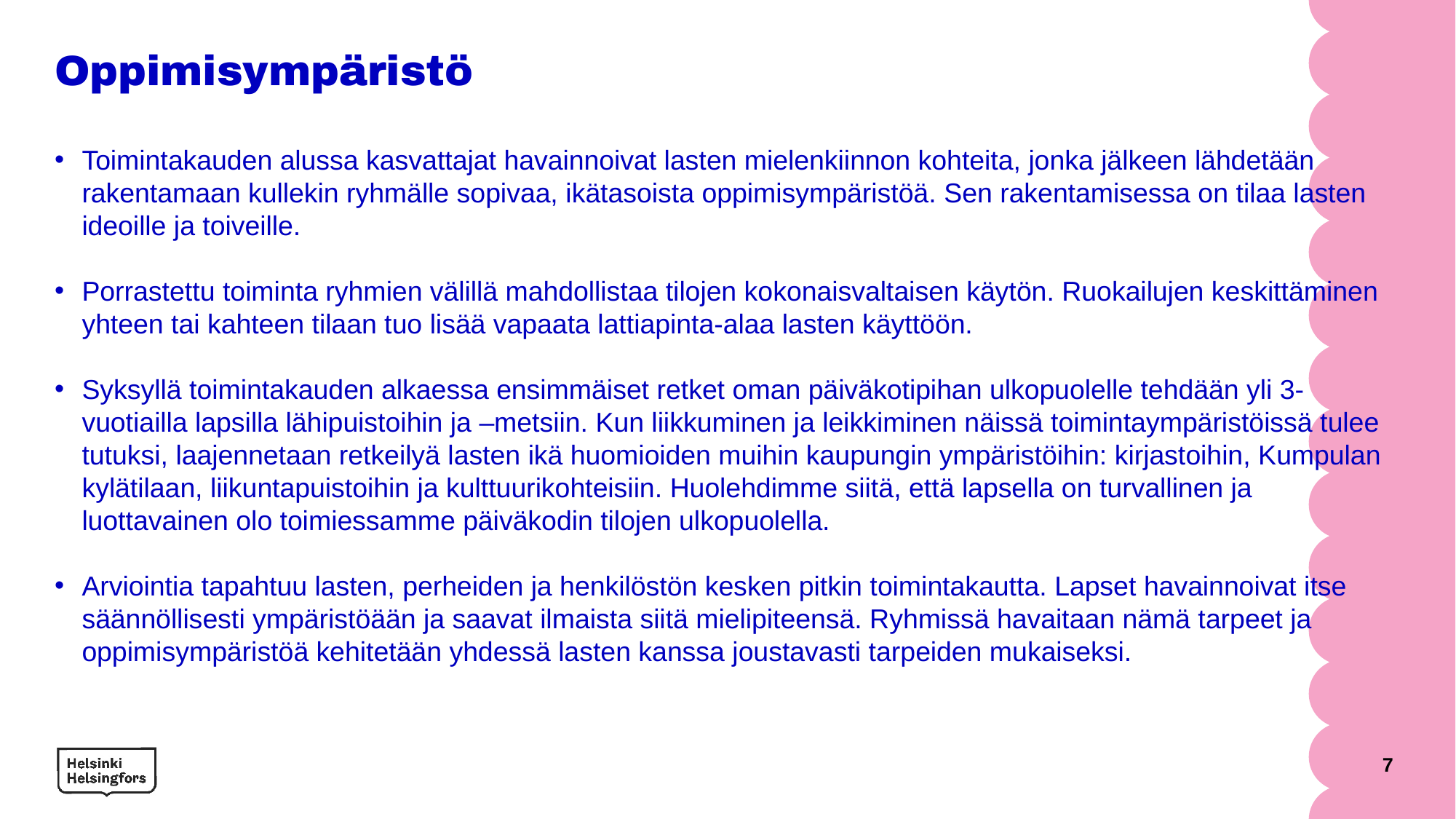

# Oppimisympäristö
Toimintakauden alussa kasvattajat havainnoivat lasten mielenkiinnon kohteita, jonka jälkeen lähdetään rakentamaan kullekin ryhmälle sopivaa, ikätasoista oppimisympäristöä. Sen rakentamisessa on tilaa lasten ideoille ja toiveille.

Porrastettu toiminta ryhmien välillä mahdollistaa tilojen kokonaisvaltaisen käytön. Ruokailujen keskittäminen yhteen tai kahteen tilaan tuo lisää vapaata lattiapinta-alaa lasten käyttöön.

Syksyllä toimintakauden alkaessa ensimmäiset retket oman päiväkotipihan ulkopuolelle tehdään yli 3-vuotiailla lapsilla lähipuistoihin ja –metsiin. Kun liikkuminen ja leikkiminen näissä toimintaympäristöissä tulee tutuksi, laajennetaan retkeilyä lasten ikä huomioiden muihin kaupungin ympäristöihin: kirjastoihin, Kumpulan kylätilaan, liikuntapuistoihin ja kulttuurikohteisiin. Huolehdimme siitä, että lapsella on turvallinen ja luottavainen olo toimiessamme päiväkodin tilojen ulkopuolella.

Arviointia tapahtuu lasten, perheiden ja henkilöstön kesken pitkin toimintakautta. Lapset havainnoivat itse säännöllisesti ympäristöään ja saavat ilmaista siitä mielipiteensä. Ryhmissä havaitaan nämä tarpeet ja oppimisympäristöä kehitetään yhdessä lasten kanssa joustavasti tarpeiden mukaiseksi.

7